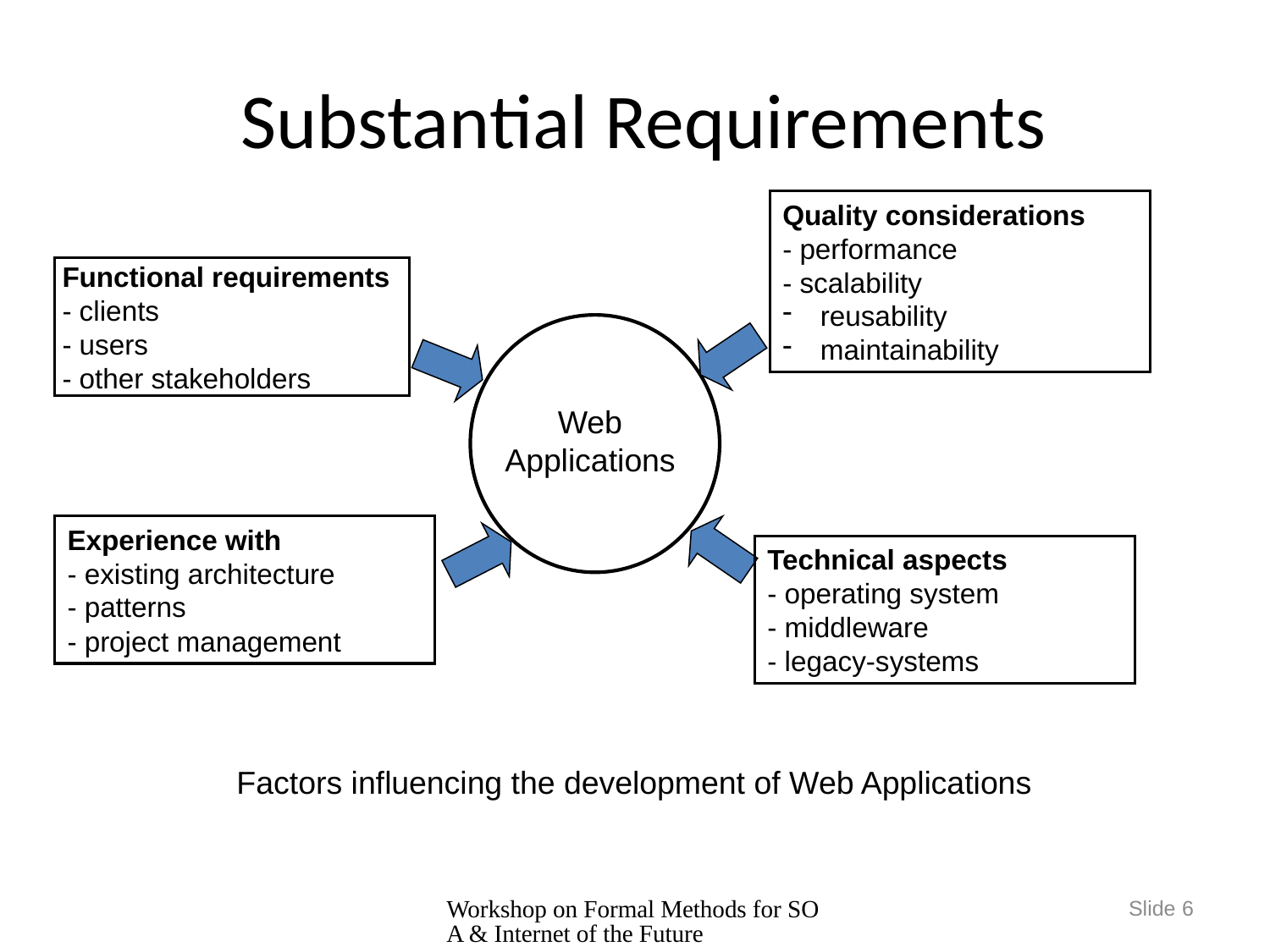

# Substantial Requirements
Quality considerations
- performance
- scalability
 reusability
 maintainability
Functional requirements
- clients
- users
- other stakeholders

Web Applications
Experience with
- existing architecture
- patterns
- project management

Technical aspects
- operating system
- middleware
- legacy-systems
Factors influencing the development of Web Applications
Workshop on Formal Methods for SOA & Internet of the Future
Slide 6